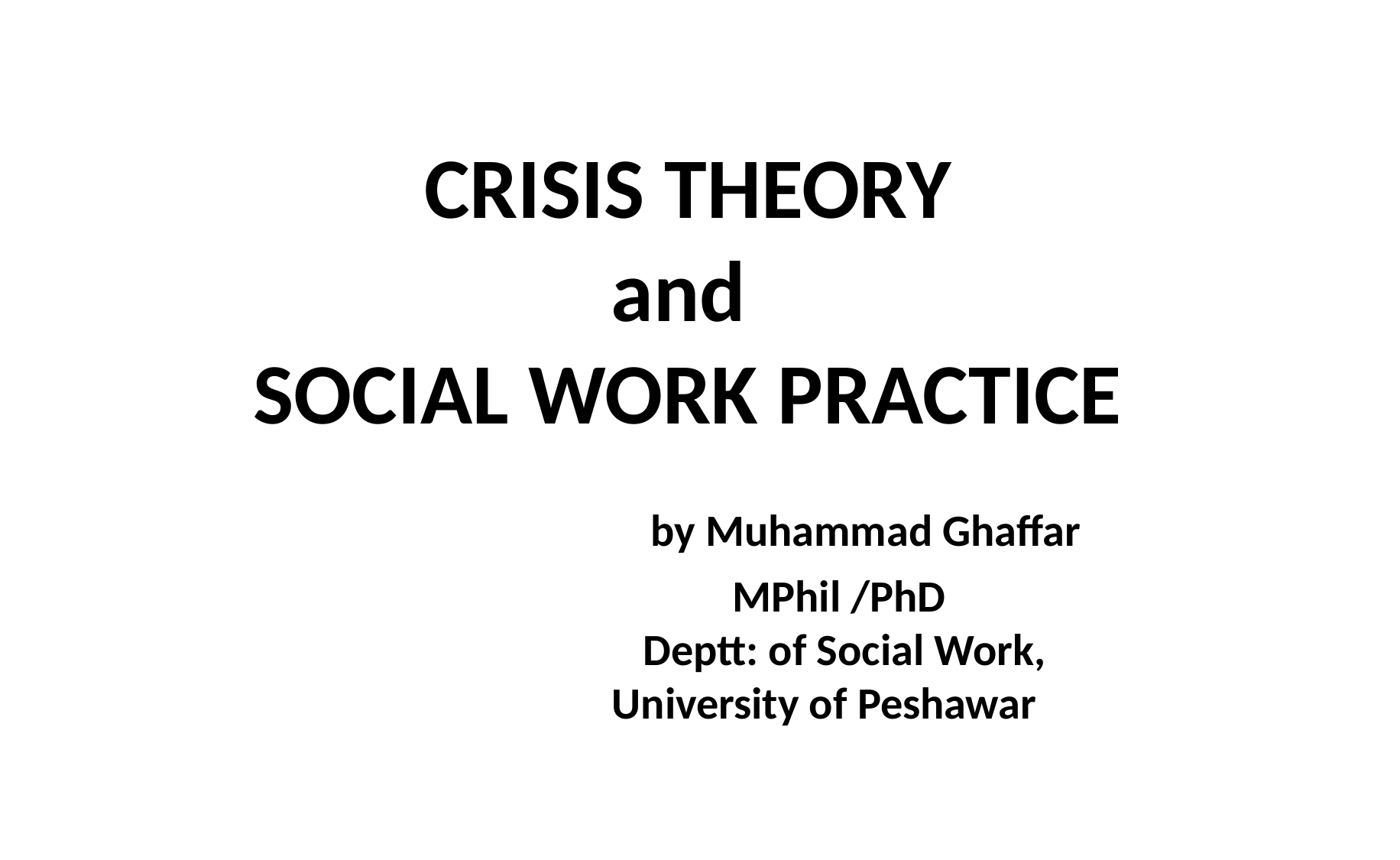

# CRISIS THEORY and SOCIAL WORK PRACTICE by Muhammad Ghaffar MPhil /PhD Deptt: of Social Work, University of Peshawar